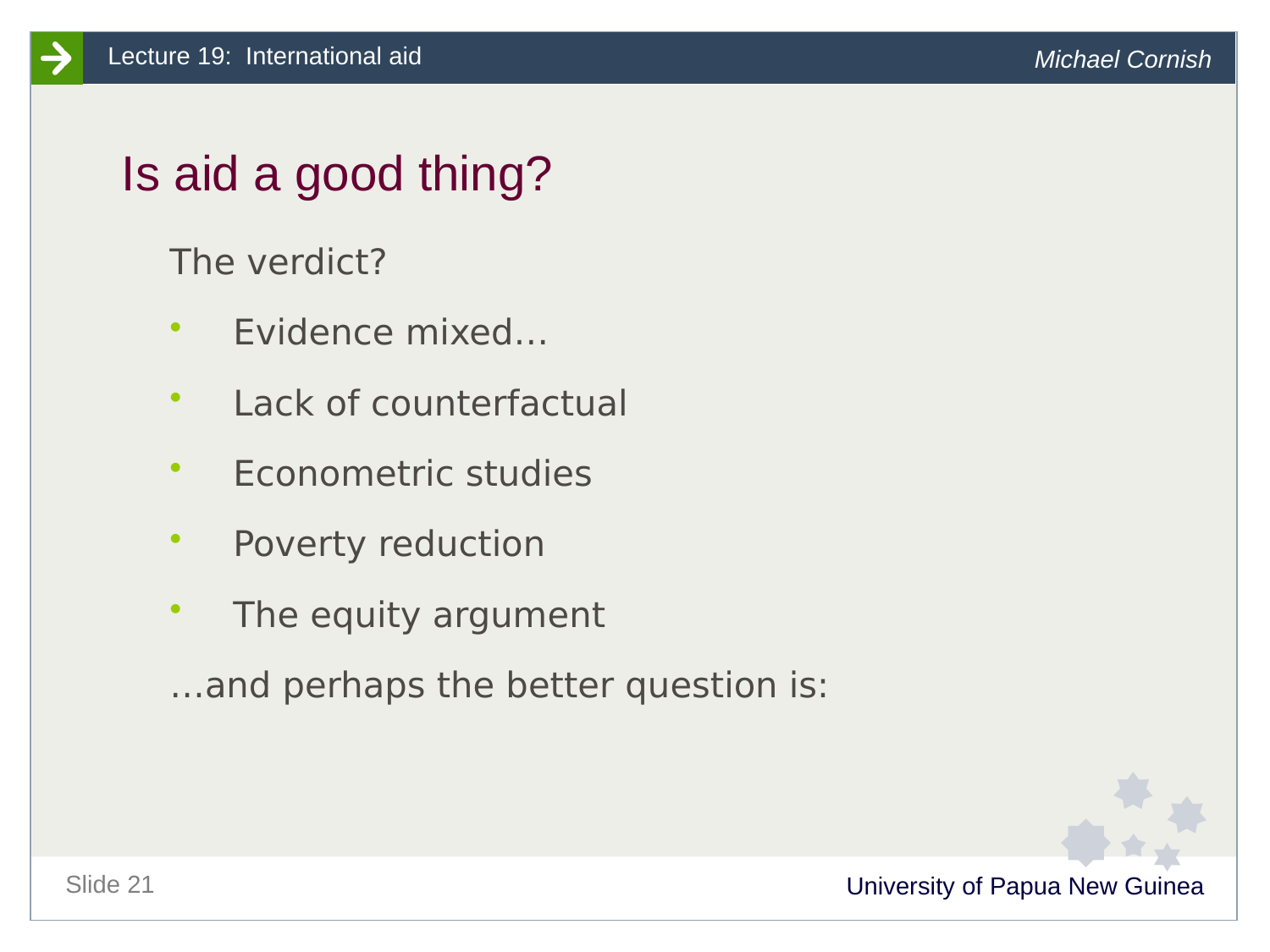

# Is aid a good thing?
The verdict?
Evidence mixed…
Lack of counterfactual
Econometric studies
Poverty reduction
The equity argument
…and perhaps the better question is: